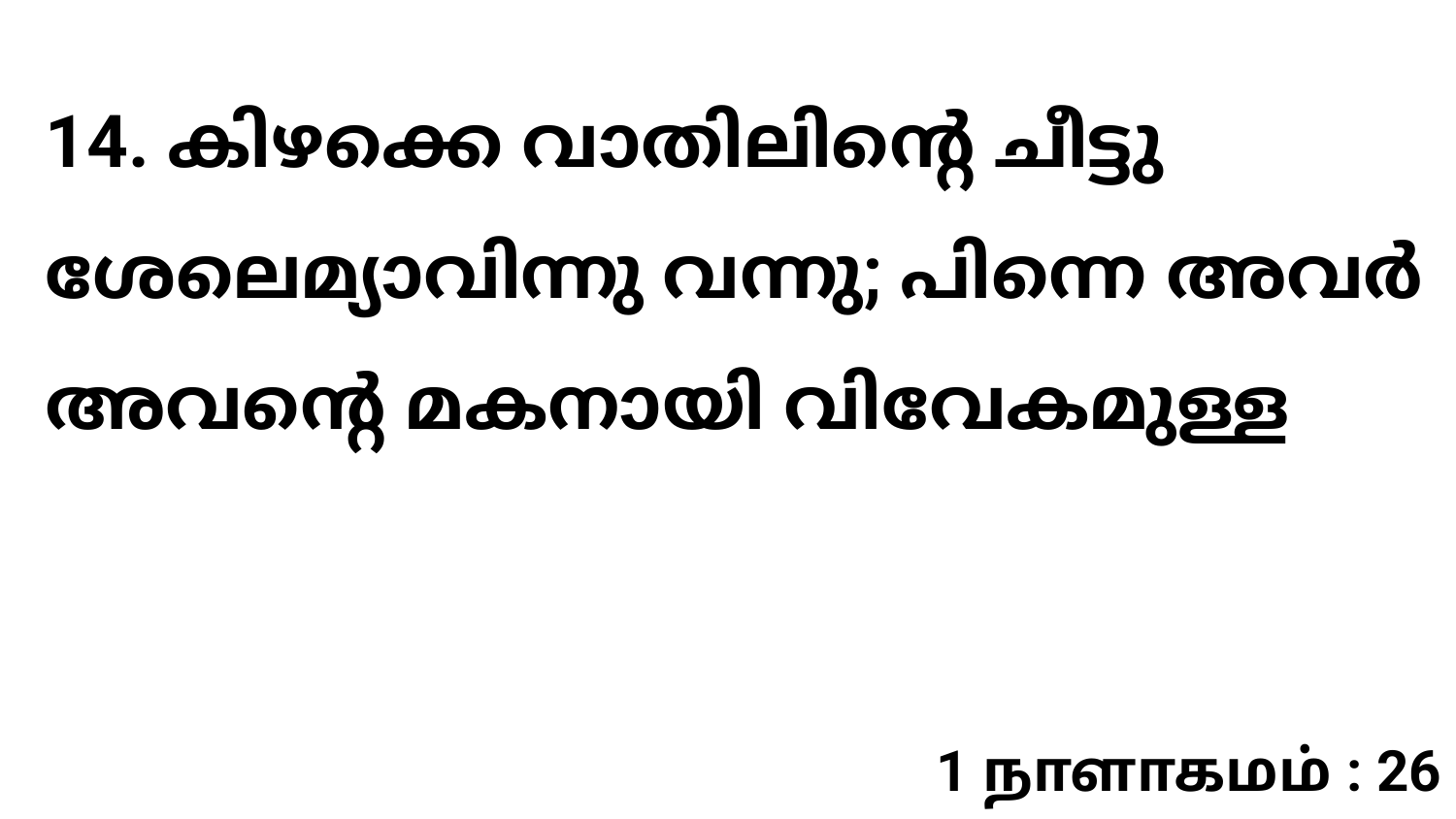

14. കിഴക്കെ വാതിലിന്റെ ചീട്ടു ശേലെമ്യാവിന്നു വന്നു; പിന്നെ അവർ അവന്റെ മകനായി വിവേകമുള്ള
1 நாளாகமம் : 26